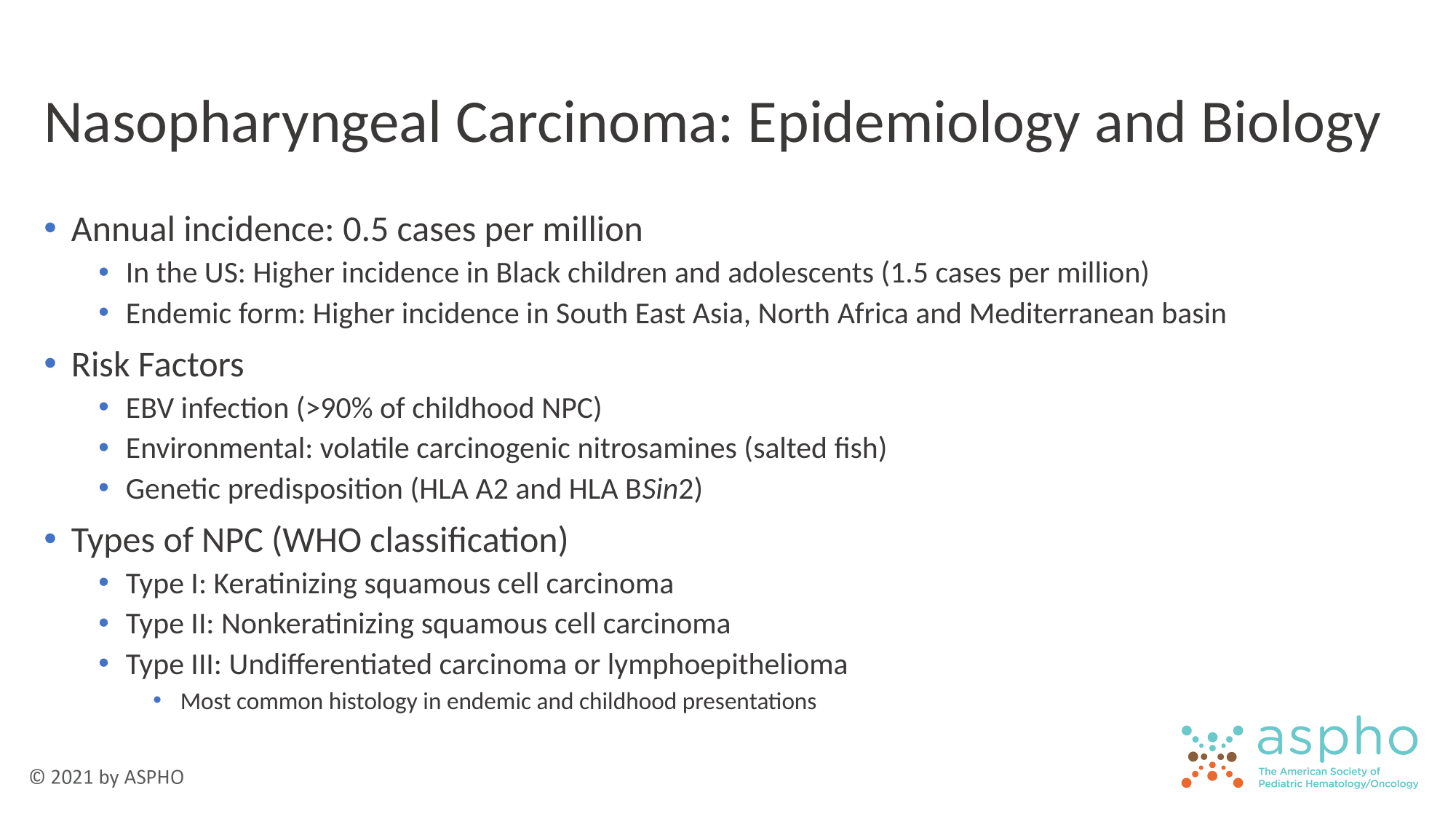

# Nasopharyngeal Carcinoma: Epidemiology and Biology
Annual incidence: 0.5 cases per million
In the US: Higher incidence in Black children and adolescents (1.5 cases per million)
Endemic form: Higher incidence in South East Asia, North Africa and Mediterranean basin
Risk Factors
EBV infection (>90% of childhood NPC)
Environmental: volatile carcinogenic nitrosamines (salted fish)
Genetic predisposition (HLA A2 and HLA BSin2)
Types of NPC (WHO classification)
Type I: Keratinizing squamous cell carcinoma
Type II: Nonkeratinizing squamous cell carcinoma
Type III: Undifferentiated carcinoma or lymphoepithelioma
Most common histology in endemic and childhood presentations